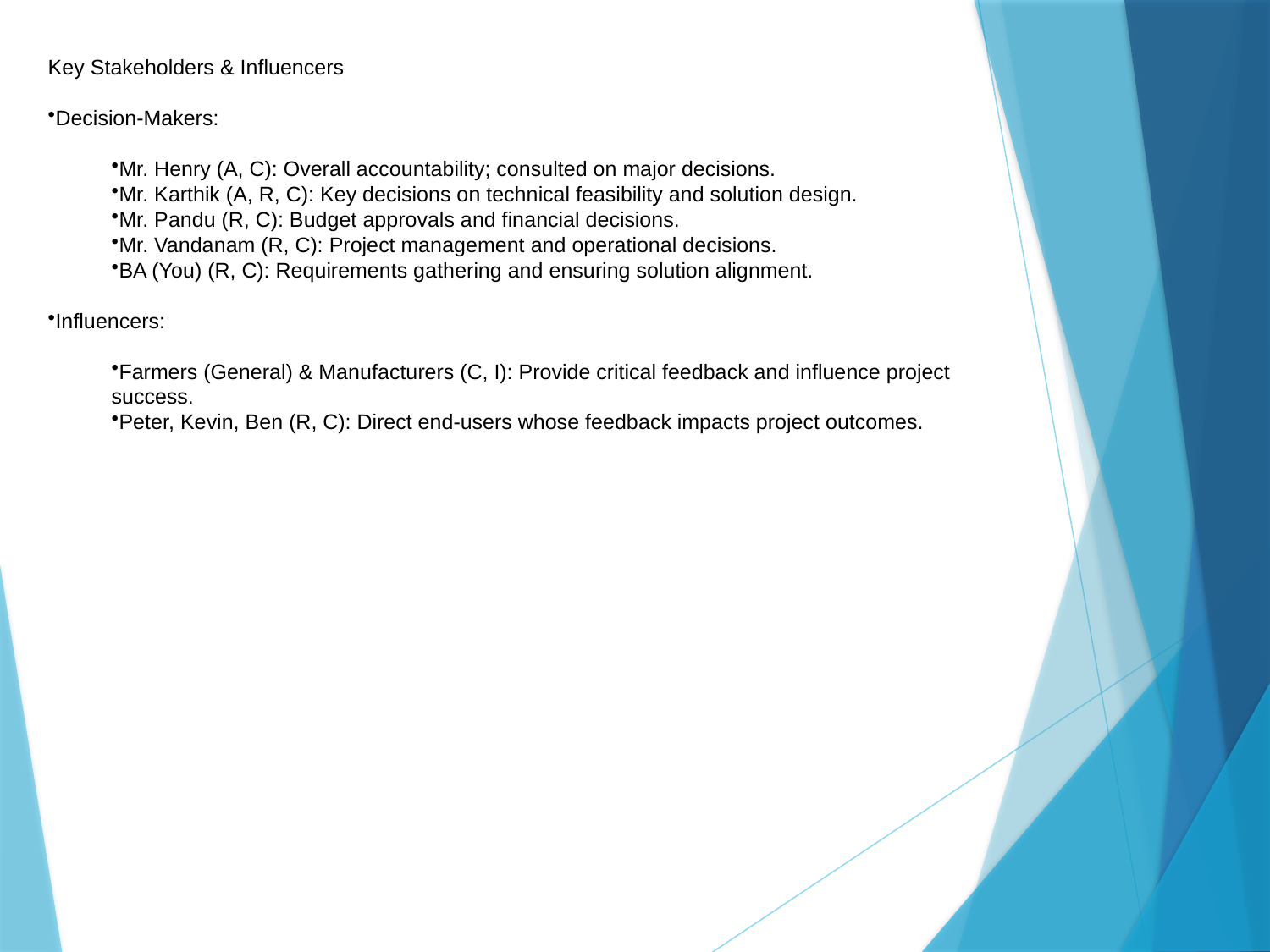

Key Stakeholders & Influencers

Decision-Makers:

Mr. Henry (A, C): Overall accountability; consulted on major decisions.
Mr. Karthik (A, R, C): Key decisions on technical feasibility and solution design.
Mr. Pandu (R, C): Budget approvals and financial decisions.
Mr. Vandanam (R, C): Project management and operational decisions.
BA (You) (R, C): Requirements gathering and ensuring solution alignment.

Influencers:

Farmers (General) & Manufacturers (C, I): Provide critical feedback and influence project success.
Peter, Kevin, Ben (R, C): Direct end-users whose feedback impacts project outcomes.